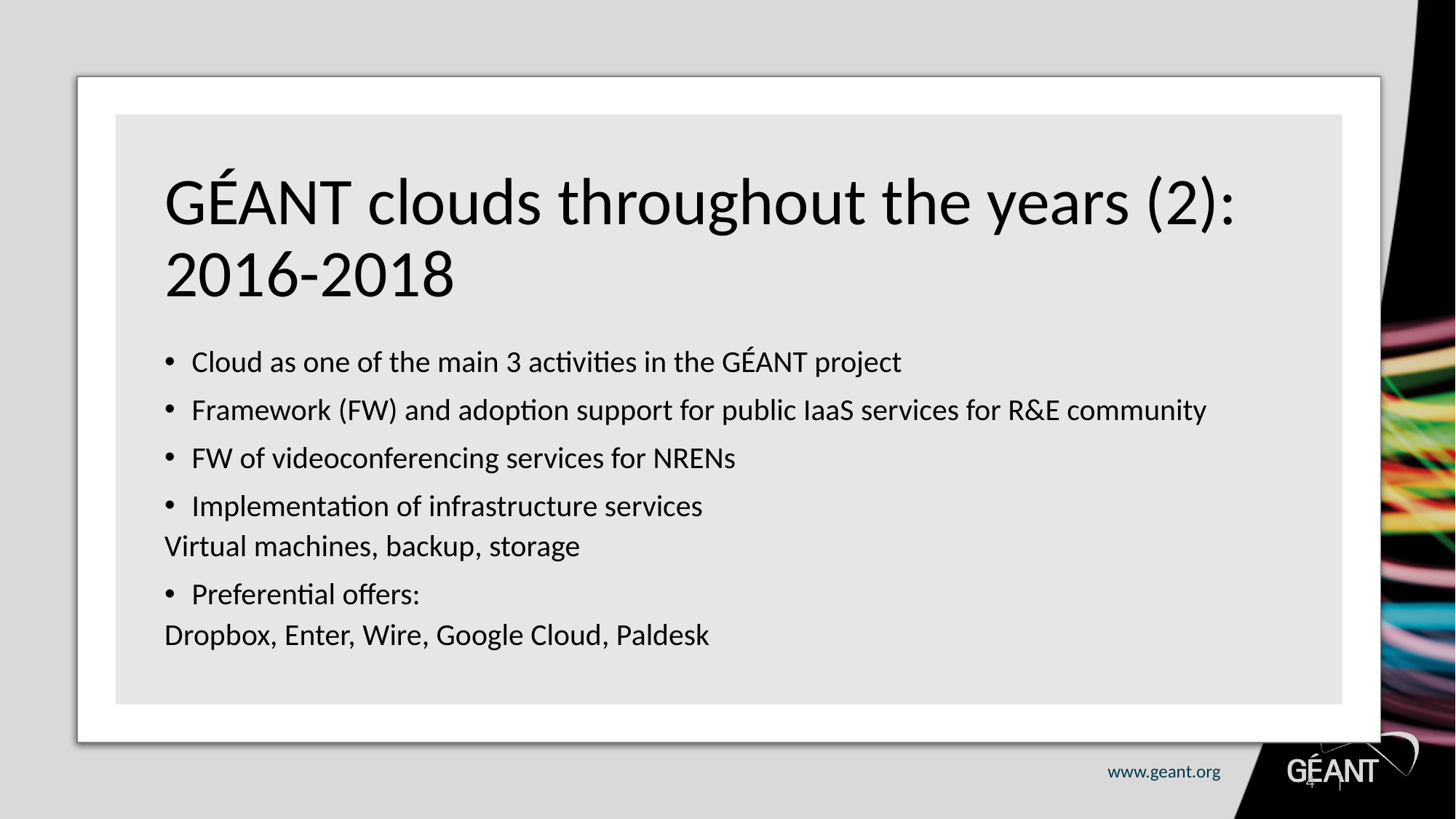

# GÉANT clouds throughout the years (2): 2016-2018
Cloud as one of the main 3 activities in the GÉANT project
Framework (FW) and adoption support for public IaaS services for R&E community
FW of videoconferencing services for NRENs
Implementation of infrastructure services
Virtual machines, backup, storage
Preferential offers:
Dropbox, Enter, Wire, Google Cloud, Paldesk
4     |